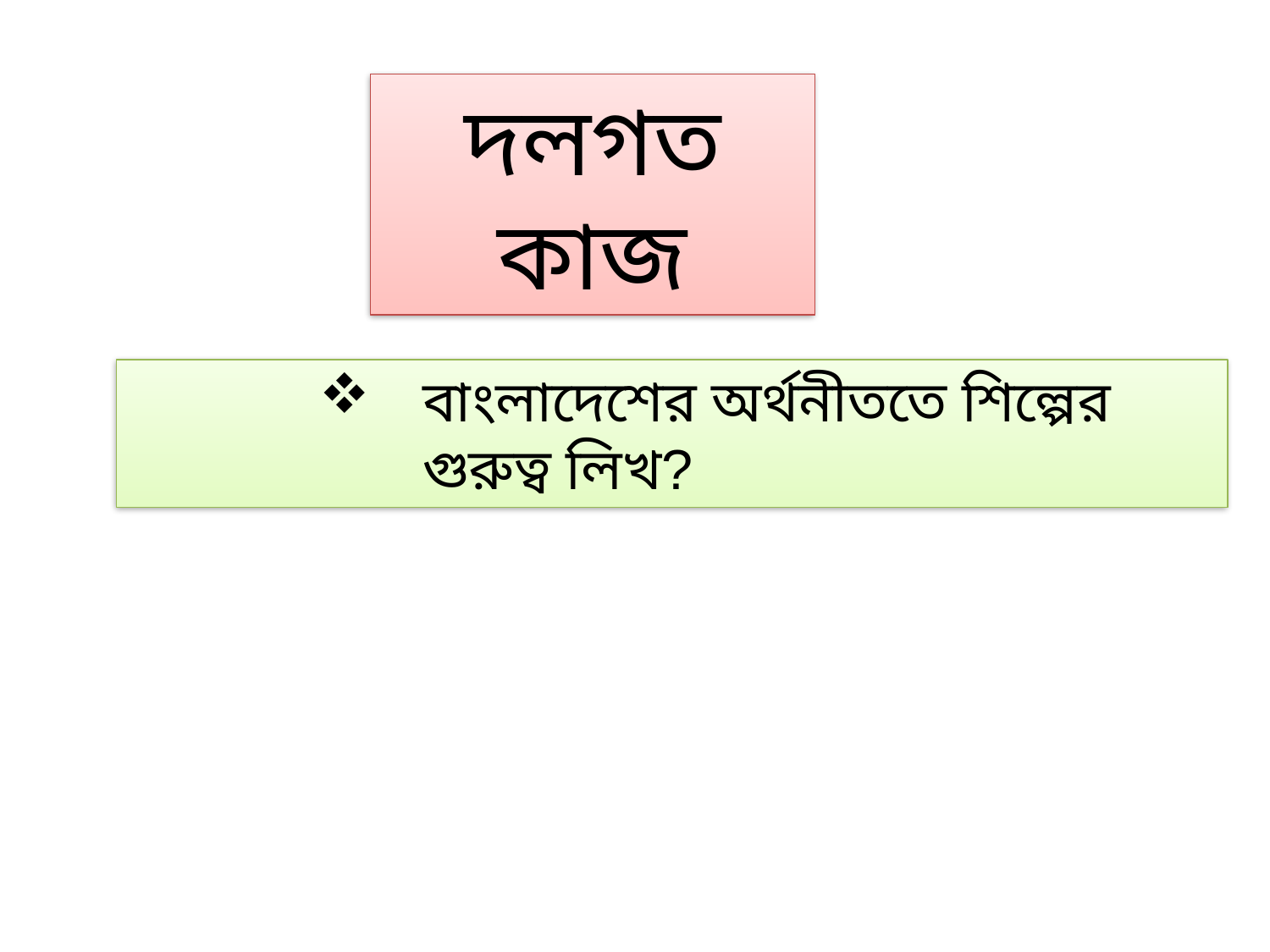

দলগত কাজ
বাংলাদেশের অর্থনীততে শিল্পের গুরুত্ব লিখ?